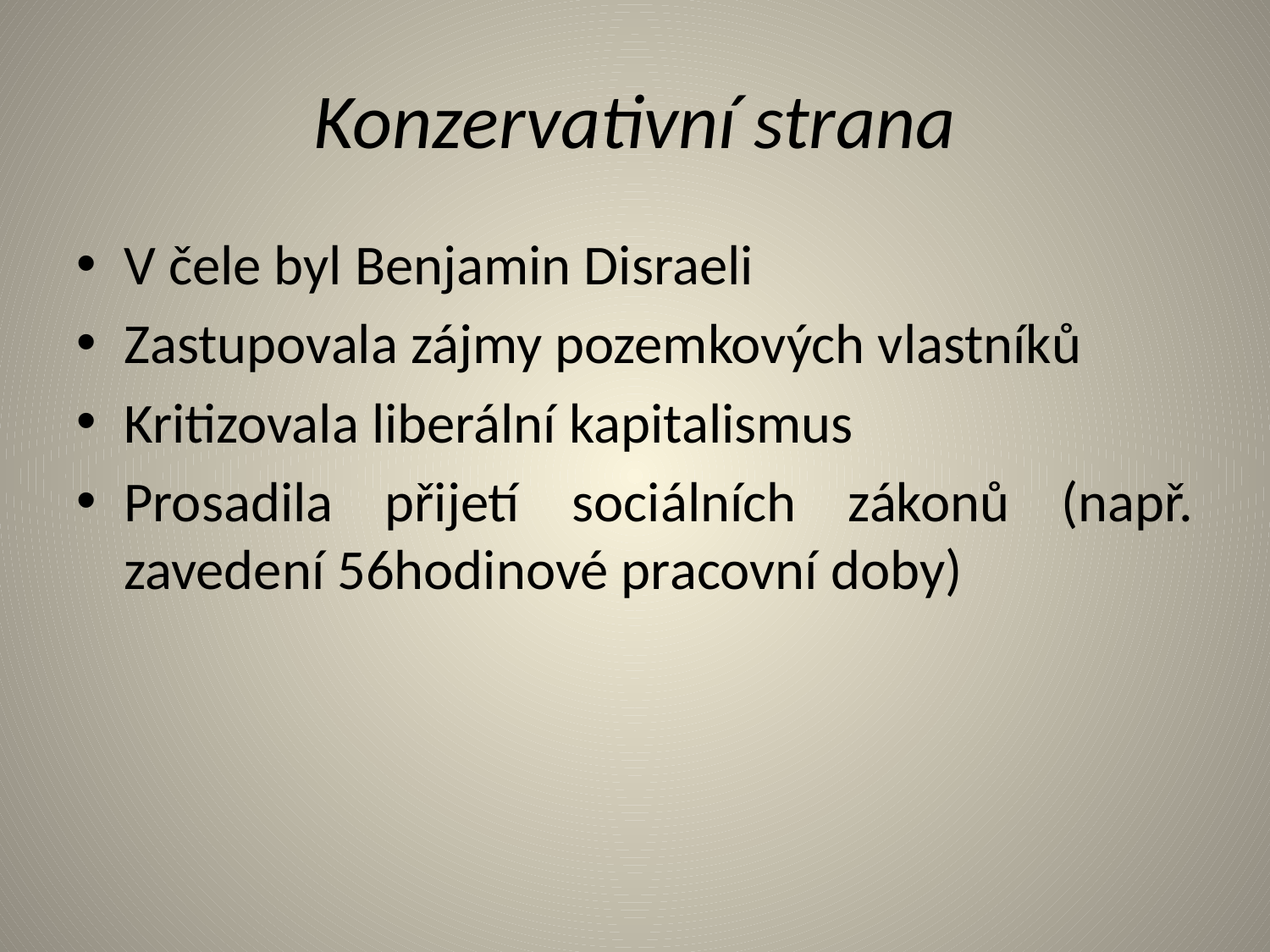

# Konzervativní strana
V čele byl Benjamin Disraeli
Zastupovala zájmy pozemkových vlastníků
Kritizovala liberální kapitalismus
Prosadila přijetí sociálních zákonů (např. zavedení 56hodinové pracovní doby)